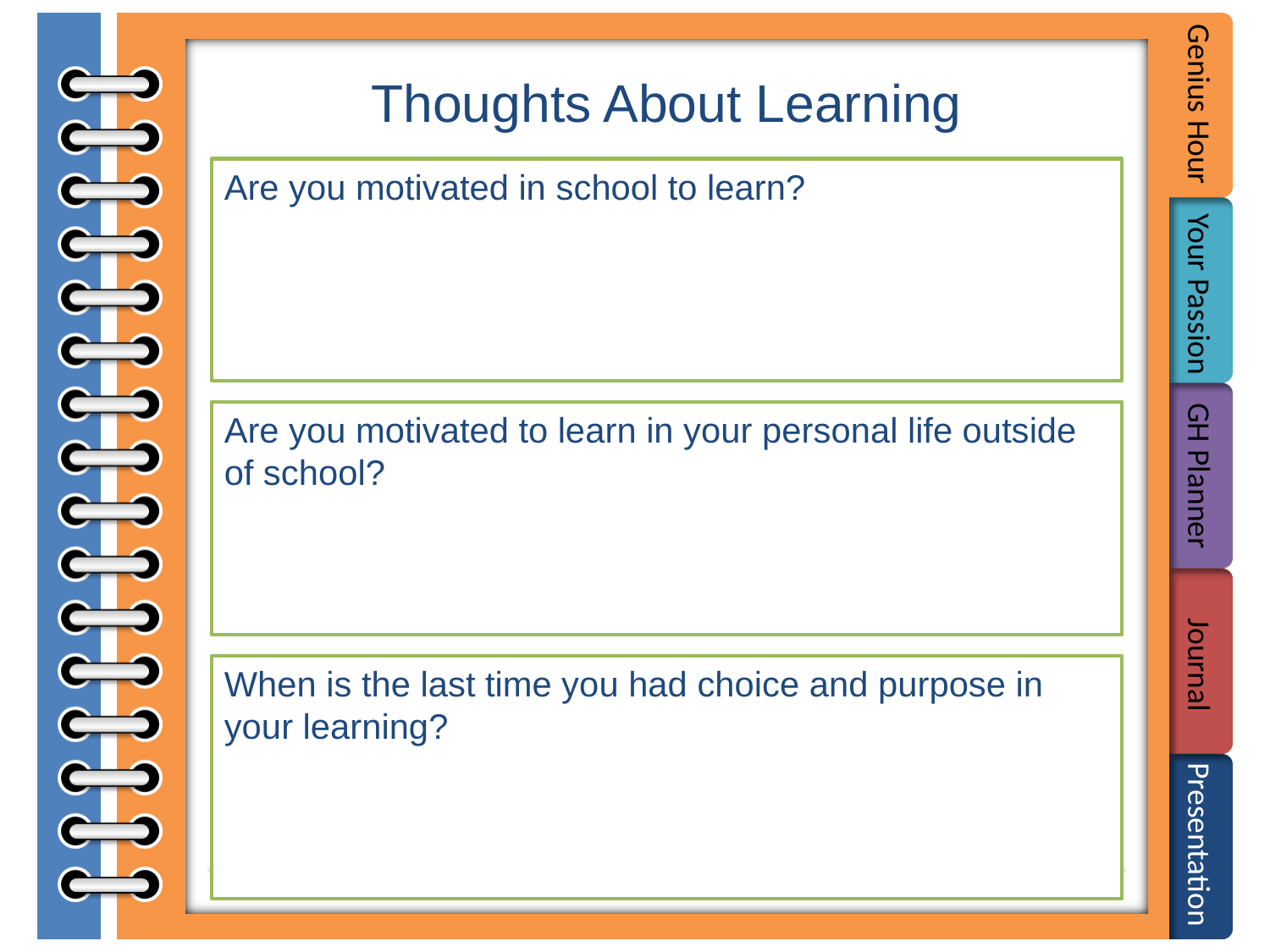

#
Thoughts About Learning

Are you motivated in school to learn?

Are you motivated to learn in your personal life outside of school?

When is the last time you had choice and purpose in your learning?